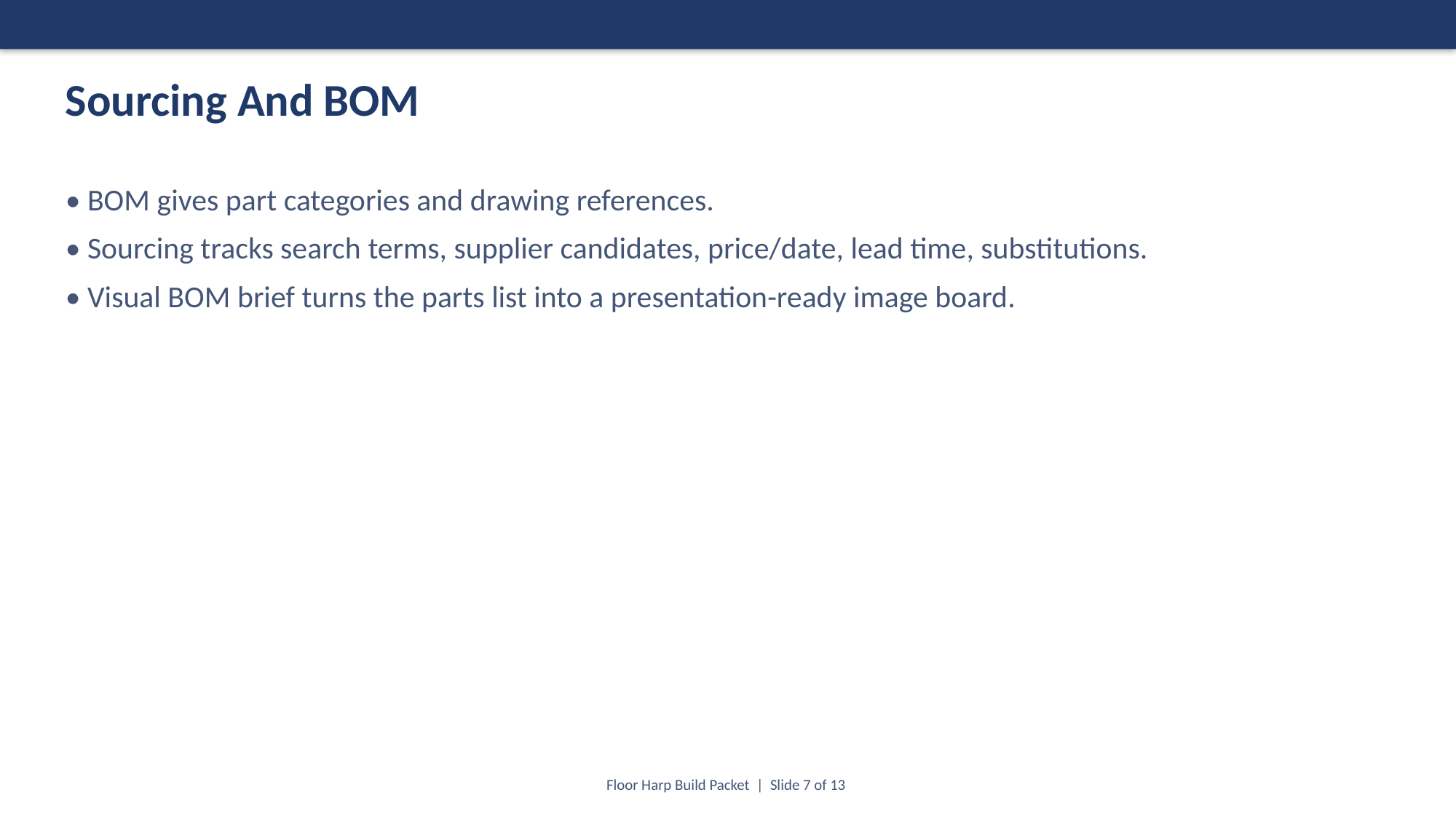

Sourcing And BOM
• BOM gives part categories and drawing references.
• Sourcing tracks search terms, supplier candidates, price/date, lead time, substitutions.
• Visual BOM brief turns the parts list into a presentation-ready image board.
Floor Harp Build Packet  |  Slide 7 of 13